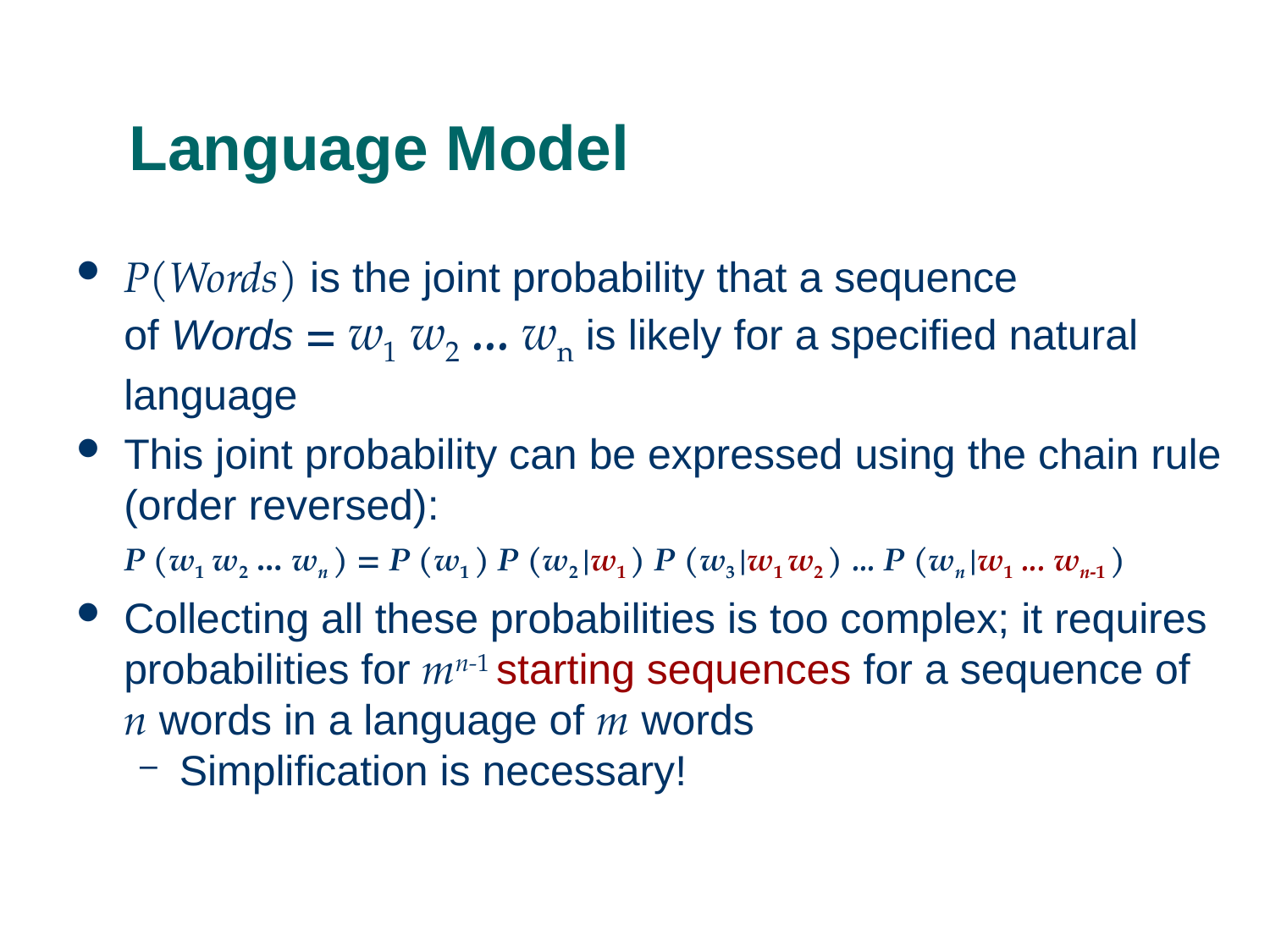

# Language Model
P(Words) is the joint probability that a sequence
of Words = w1 w2 ... wn is likely for a specified natural language
This joint probability can be expressed using the chain rule (order reversed):
	P (w1 w2 … wn ) = P (w1 ) P (w2 |w1 ) P (w3 |w1 w2 ) ... P (wn |w1 ... wn-1 )
Collecting all these probabilities is too complex; it requires probabilities for mn-1 starting sequences for a sequence of n words in a language of m words
Simplification is necessary!